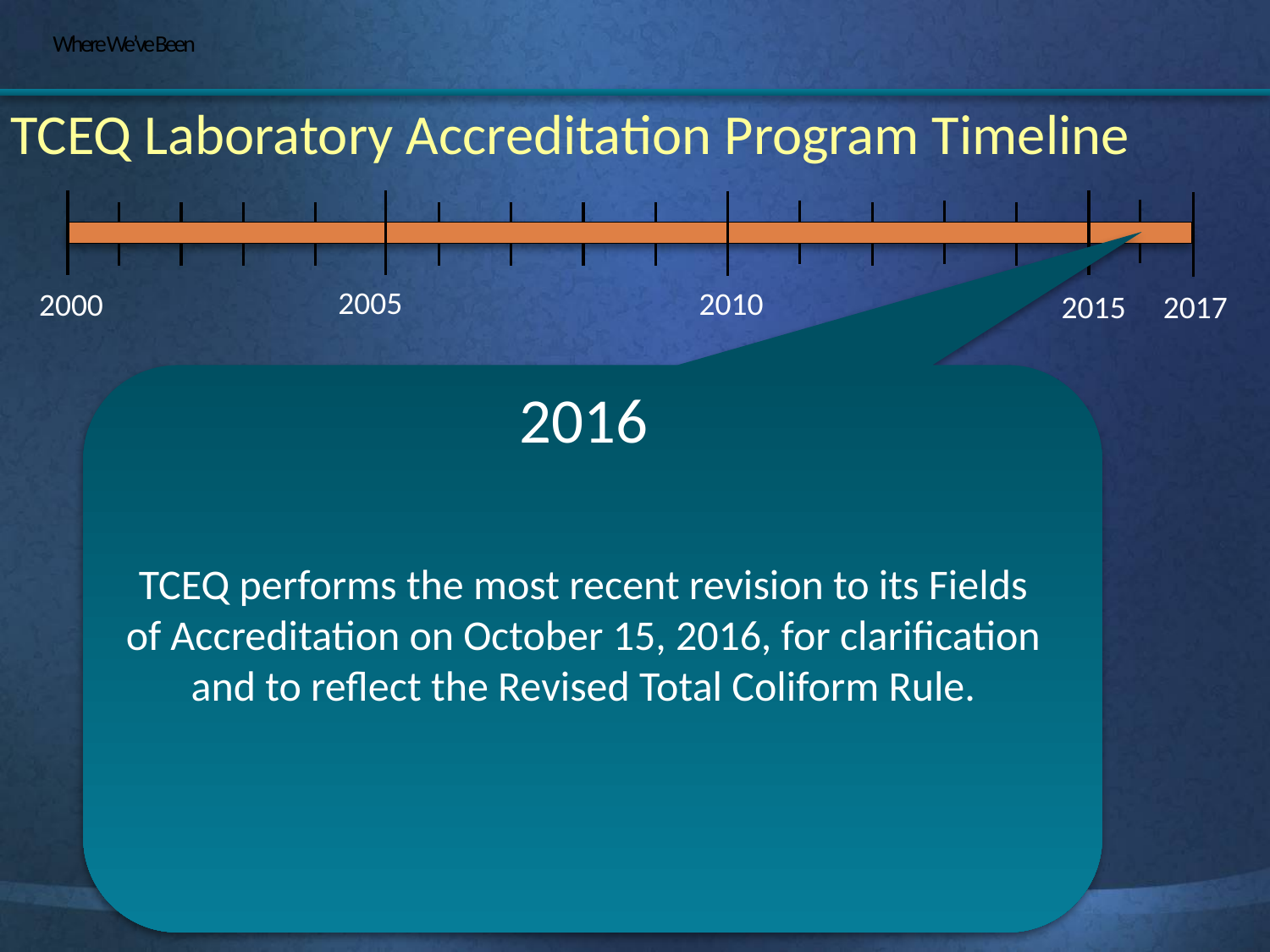

# Where We’ve Been

TCEQ Laboratory Accreditation Program Timeline

2005
2010
2000
2015
2017

2016

TCEQ performs the most recent revision to its Fields of Accreditation on October 15, 2016, for clarification and to reflect the Revised Total Coliform Rule.